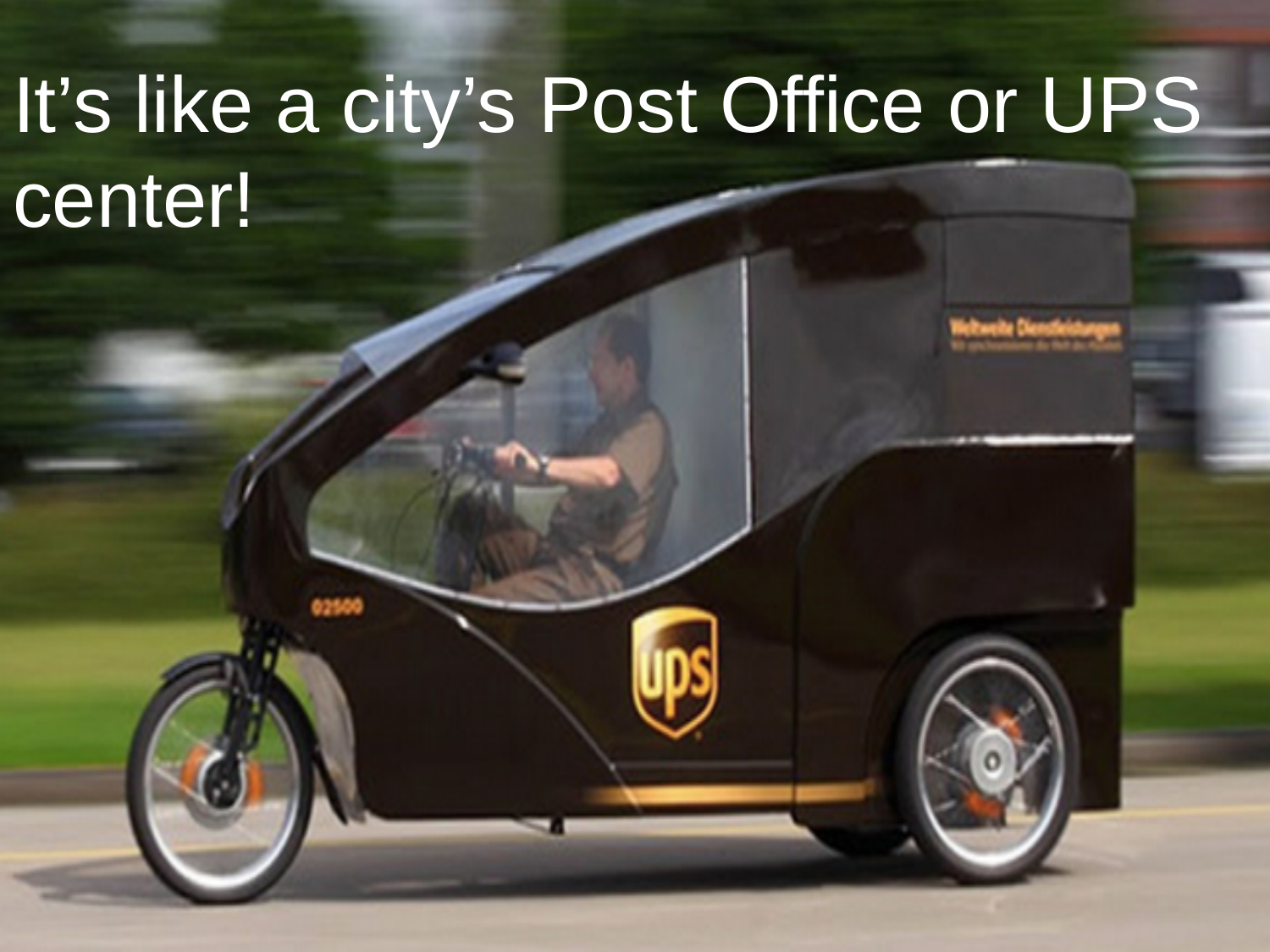

It’s like a city’s Post Office or UPS center!